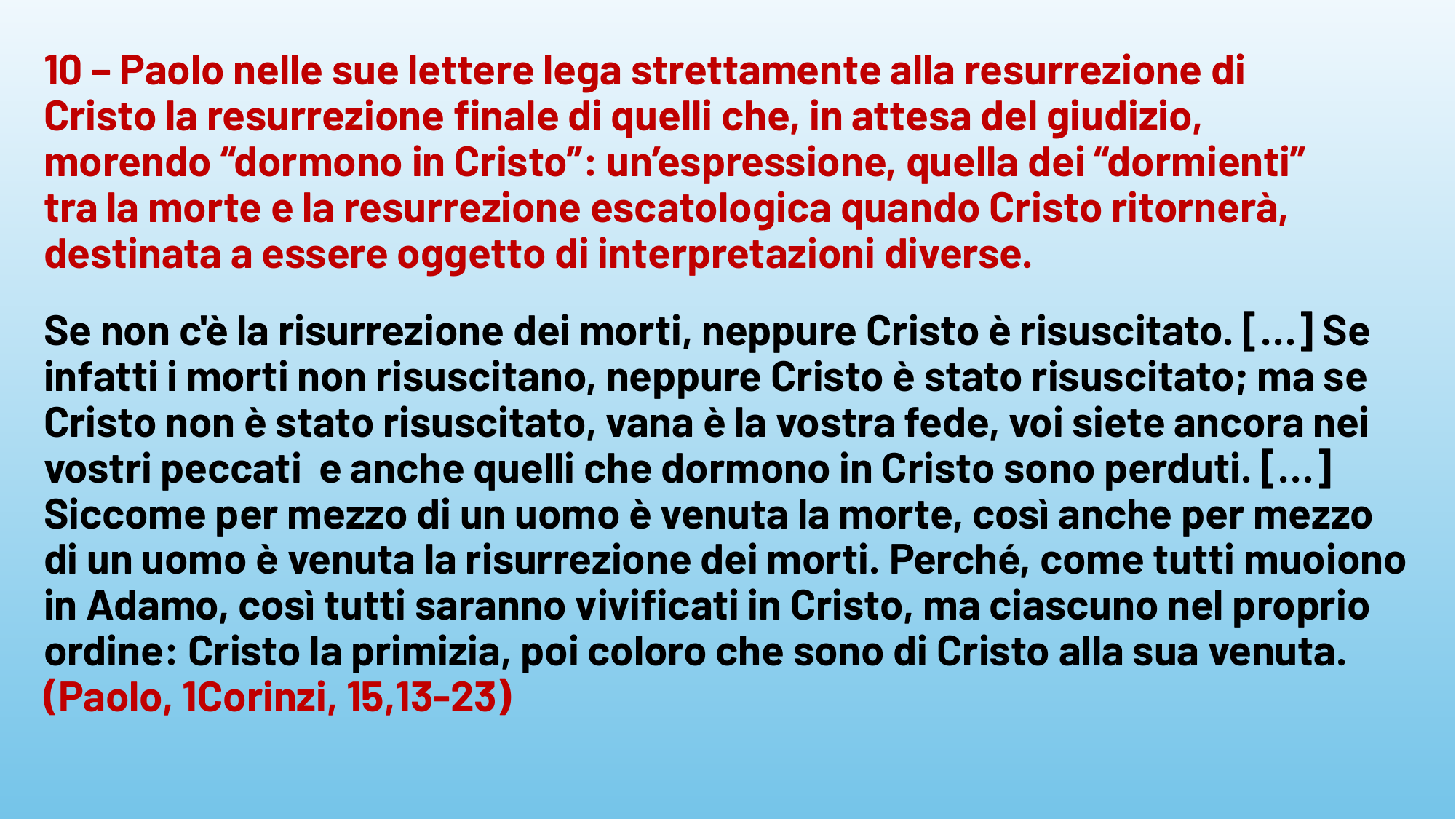

# 10 – Paolo nelle sue lettere lega strettamente alla resurrezione di Cristo la resurrezione finale di quelli che, in attesa del giudizio, morendo “dormono in Cristo”: un’espressione, quella dei “dormienti” tra la morte e la resurrezione escatologica quando Cristo ritornerà, destinata a essere oggetto di interpretazioni diverse.
Se non c'è la risurrezione dei morti, neppure Cristo è risuscitato. […] Se infatti i morti non risuscitano, neppure Cristo è stato risuscitato; ma se Cristo non è stato risuscitato, vana è la vostra fede, voi siete ancora nei vostri peccati  e anche quelli che dormono in Cristo sono perduti. […] Siccome per mezzo di un uomo è venuta la morte, così anche per mezzo di un uomo è venuta la risurrezione dei morti. Perché, come tutti muoiono in Adamo, così tutti saranno vivificati in Cristo, ma ciascuno nel proprio ordine: Cristo la primizia, poi coloro che sono di Cristo alla sua venuta.  (Paolo, 1Corinzi, 15,13-23)